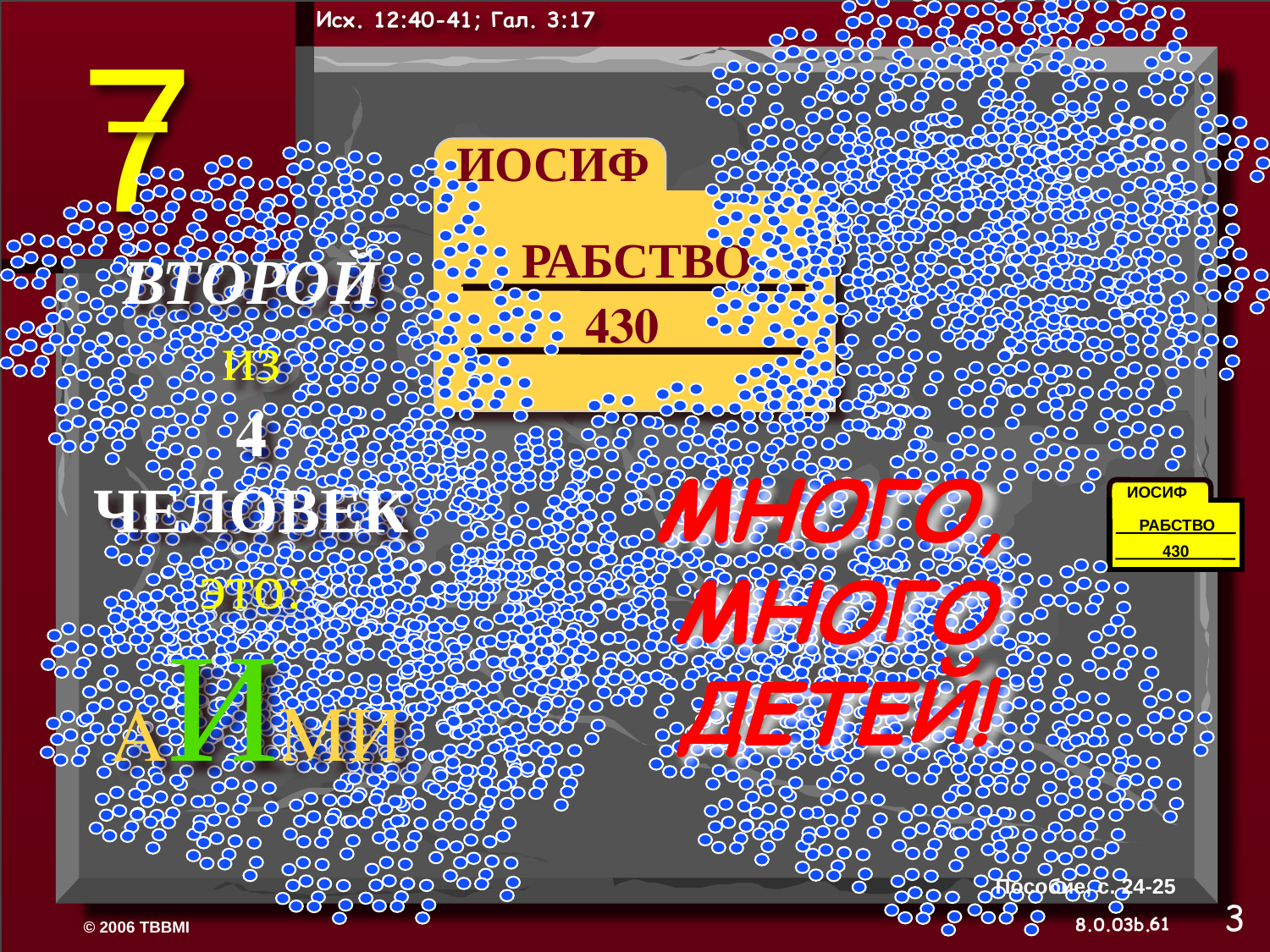

Исх. 12:40-41; Гал. 3:17

   ИОСИФ
ABRAHAM

       ВТОРОЙ
из
4 ЧЕЛОВЕК
это:

РАБСТВО

430

МНОГО, МНОГО ДЕТЕЙ!
ИОСИФ

   РАБСТВО

430

AИMИ

Пособие, с. 24-25
3
61